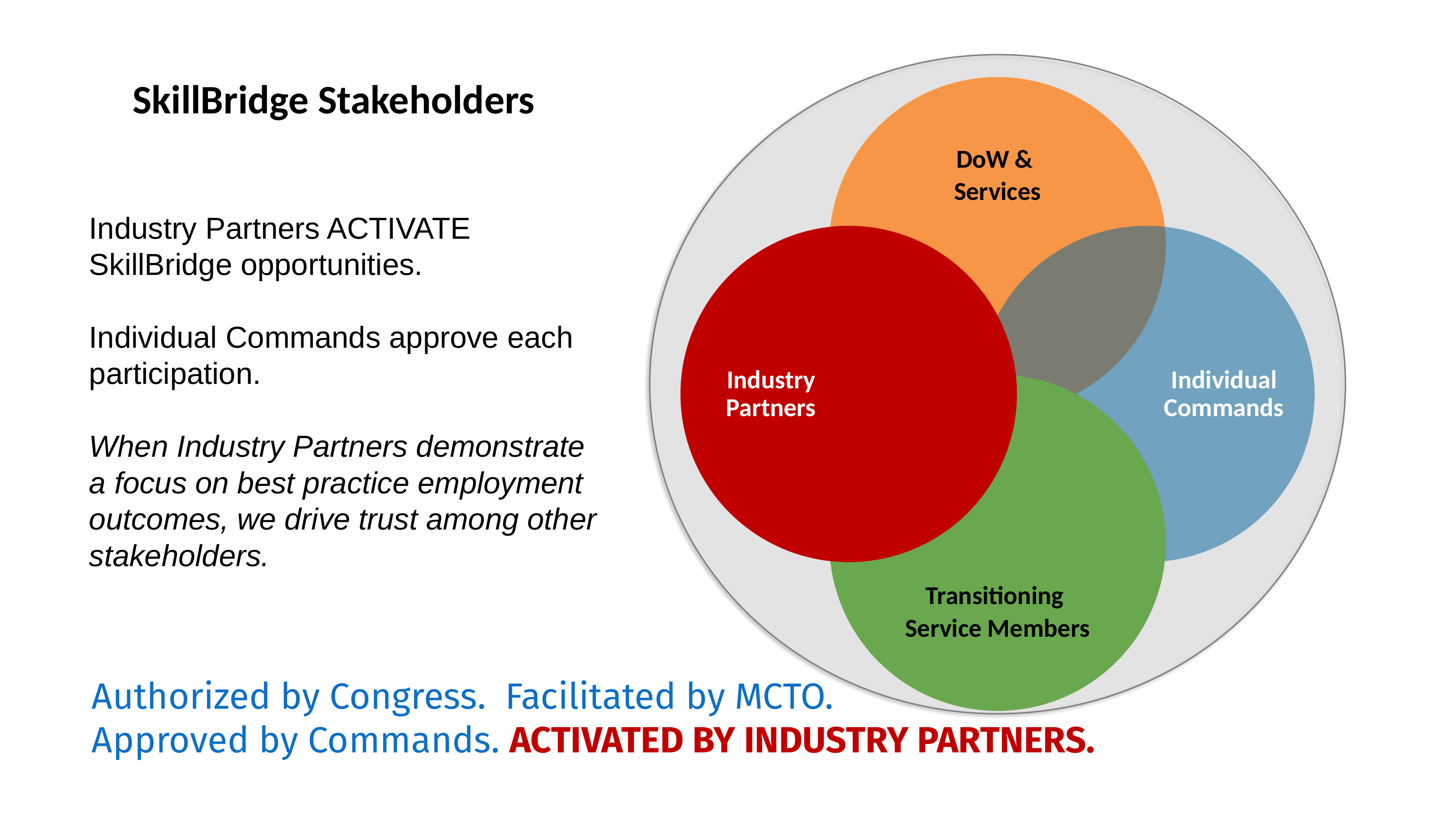

SkillBridge Stakeholders

DoW &
Services

Industry Partners
Individual Commands

Transitioning
Service Members
Industry Partners ACTIVATE SkillBridge opportunities.

Individual Commands approve each participation.

When Industry Partners demonstrate a focus on best practice employment outcomes, we drive trust among other stakeholders.

Authorized by Congress.  Facilitated by MCTO.
Approved by Commands. ACTIVATED BY INDUSTRY PARTNERS.
4